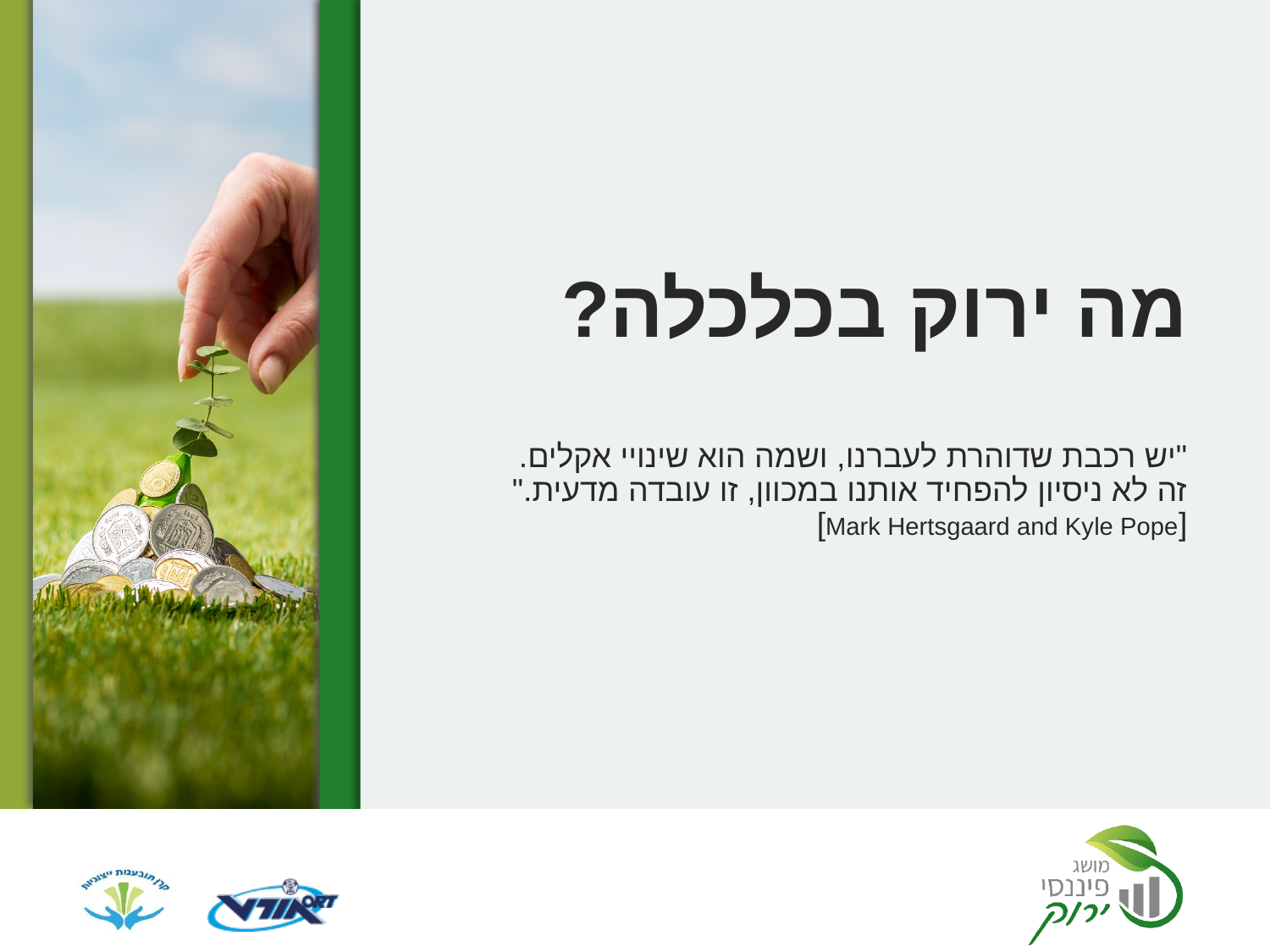

# מה ירוק בכלכלה?
"יש רכבת שדוהרת לעברנו, ושמה הוא שינויי אקלים.
זה לא ניסיון להפחיד אותנו במכוון, זו עובדה מדעית."
[Mark Hertsgaard and Kyle Pope]